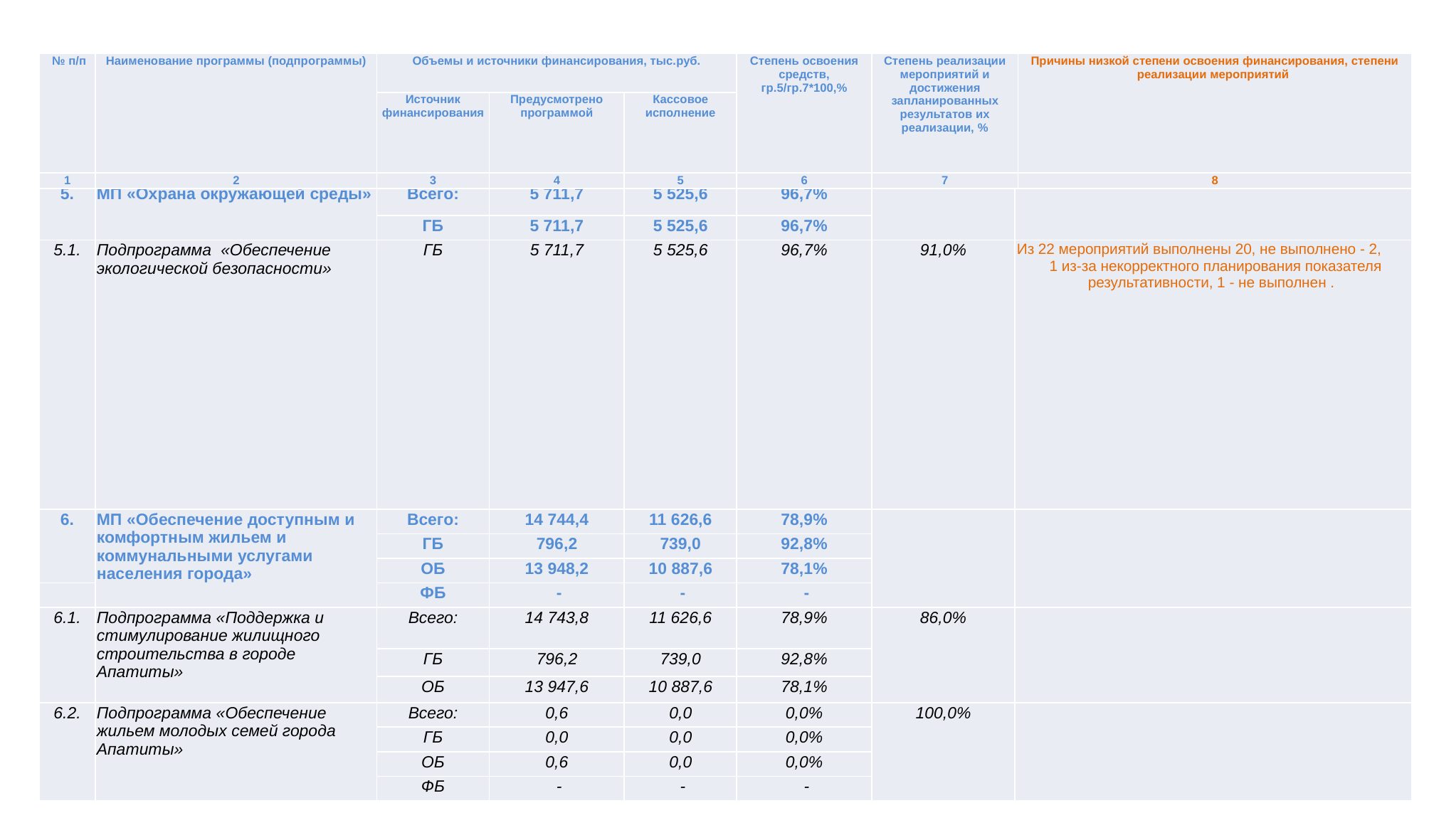

| № п/п | Наименование программы (подпрограммы) | Объемы и источники финансирования, тыс.руб. |  |  | Степень освоения средств, гр.5/гр.7\*100,% | Степень реализации мероприятий и достижения запланированных результатов их реализации, % | Причины низкой степени освоения финансирования, степени реализации мероприятий |
| --- | --- | --- | --- | --- | --- | --- | --- |
|  |  | Источник финансирования | Предусмотрено программой | Кассовое исполнение |  |  |  |
| 1 | 2 | 3 | 4 | 5 | 6 | 7 | 8 |
| 5. | МП «Охрана окружающей среды» | Всего: | 5 711,7 | 5 525,6 | 96,7% |  |  |
| --- | --- | --- | --- | --- | --- | --- | --- |
|  |  | ГБ | 5 711,7 | 5 525,6 | 96,7% |  |  |
| 5.1. | Подпрограмма «Обеспечение экологической безопасности» | ГБ | 5 711,7 | 5 525,6 | 96,7% | 91,0% | Из 22 мероприятий выполнены 20, не выполнено - 2, 1 из-за некорректного планирования показателя результативности, 1 - не выполнен . |
| 6. | МП «Обеспечение доступным и комфортным жильем и коммунальными услугами населения города» | Всего: | 14 744,4 | 11 626,6 | 78,9% |  |  |
|  |  | ГБ | 796,2 | 739,0 | 92,8% |  |  |
|  |  | ОБ | 13 948,2 | 10 887,6 | 78,1% |  |  |
|  |  | ФБ | - | - | - |  |  |
| 6.1. | Подпрограмма «Поддержка и стимулирование жилищного строительства в городе Апатиты» | Всего: | 14 743,8 | 11 626,6 | 78,9% | 86,0% |  |
|  |  | ГБ | 796,2 | 739,0 | 92,8% |  |  |
|  |  | ОБ | 13 947,6 | 10 887,6 | 78,1% |  |  |
| 6.2. | Подпрограмма «Обеспечение жильем молодых семей города Апатиты» | Всего: | 0,6 | 0,0 | 0,0% | 100,0% |  |
|  |  | ГБ | 0,0 | 0,0 | 0,0% |  |  |
|  |  | ОБ | 0,6 | 0,0 | 0,0% |  |  |
|  |  | ФБ | - | - | - |  |  |